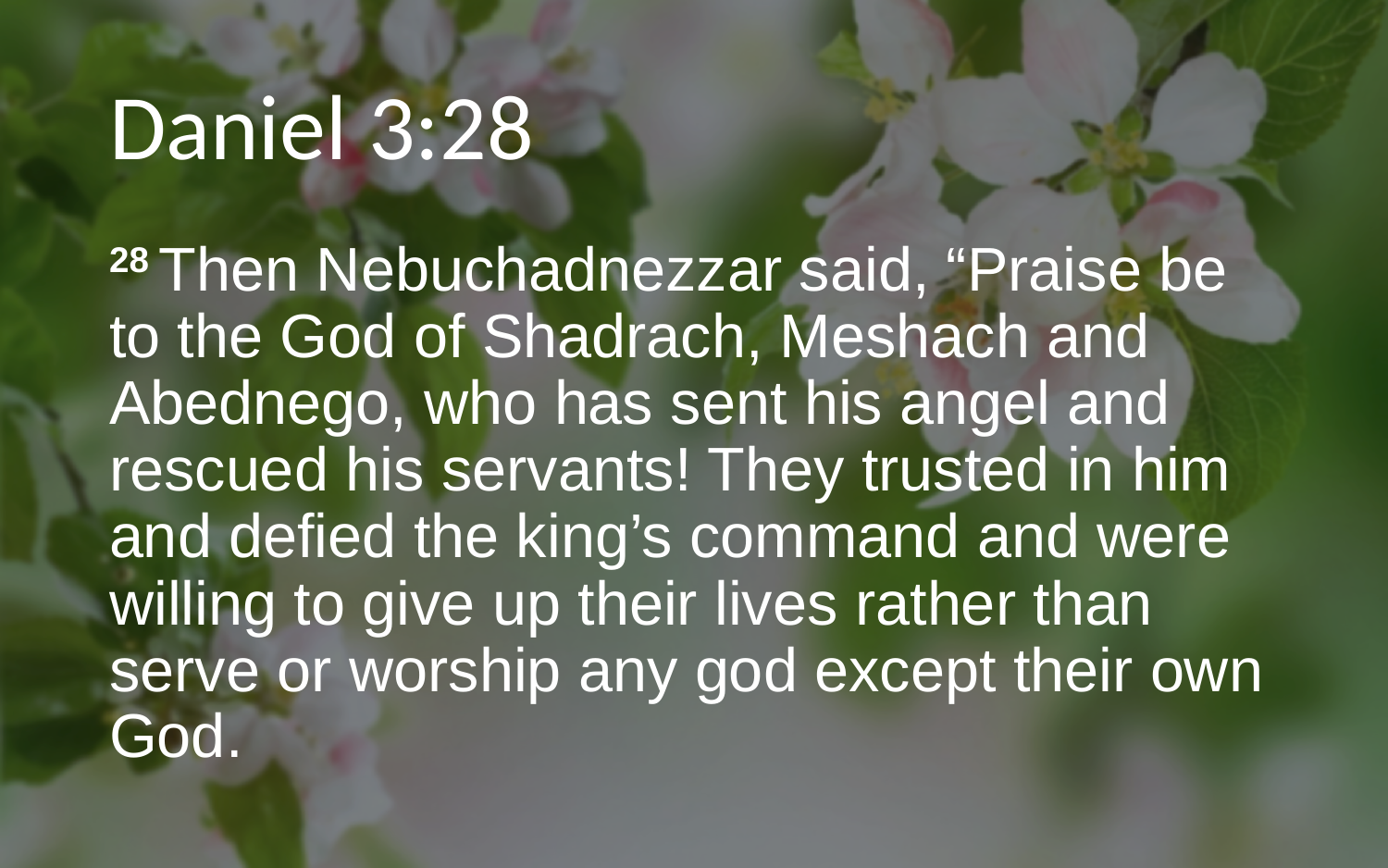

# Daniel 3:28
28 Then Nebuchadnezzar said, “Praise be to the God of Shadrach, Meshach and Abednego, who has sent his angel and rescued his servants! They trusted in him and defied the king’s command and were willing to give up their lives rather than serve or worship any god except their own God.